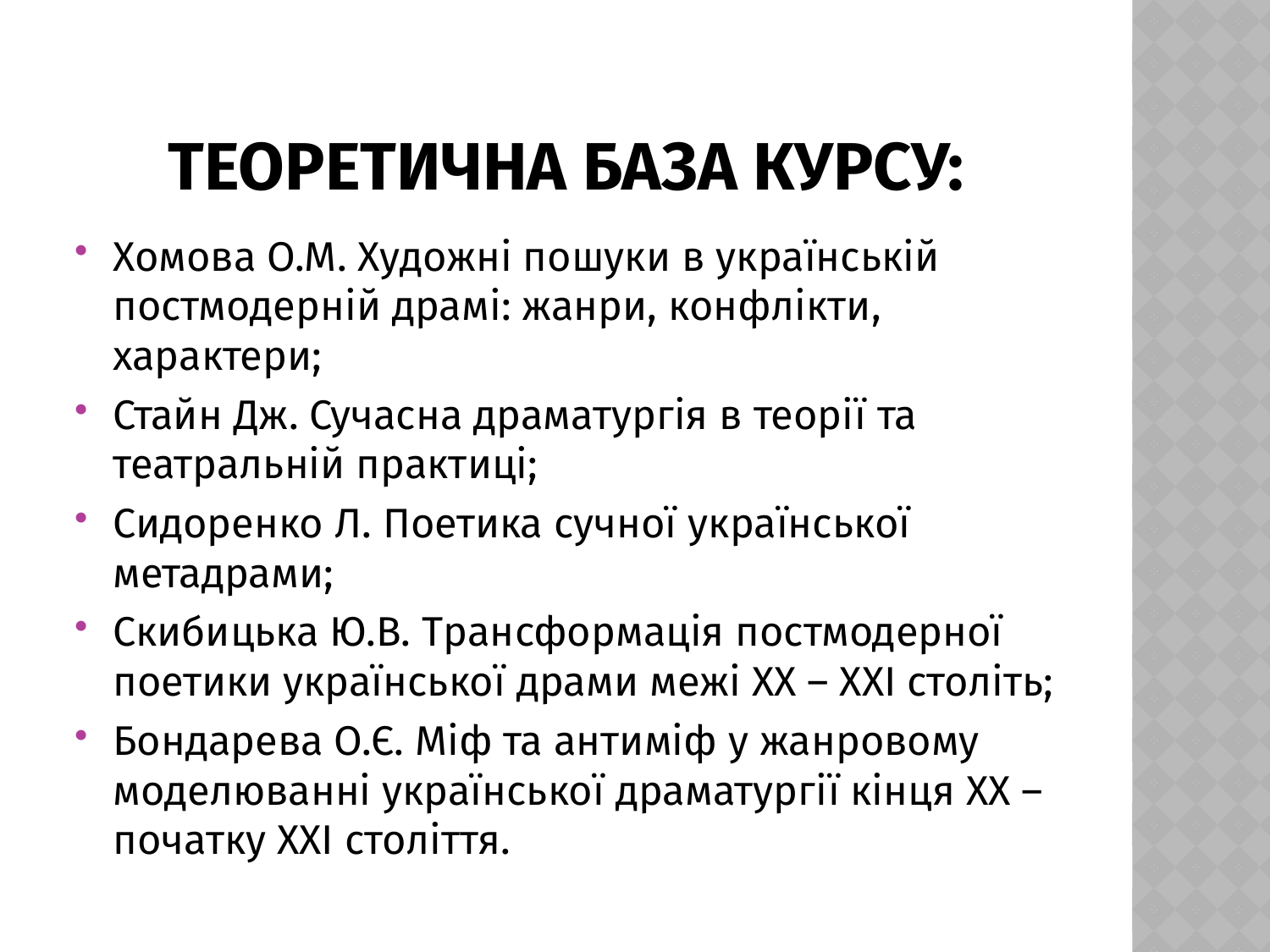

# Теоретична база курсу:
Хомова О.М. Художні пошуки в українській постмодерній драмі: жанри, конфлікти, характери;
Стайн Дж. Сучасна драматургія в теорії та театральній практиці;
Сидоренко Л. Поетика сучної української метадрами;
Скибицька Ю.В. Трансформація постмодерної поетики української драми межі ХХ – XXI століть;
Бондарева О.Є. Міф та антиміф у жанровому моделюванні української драматургії кінця ХХ – початку XXI століття.